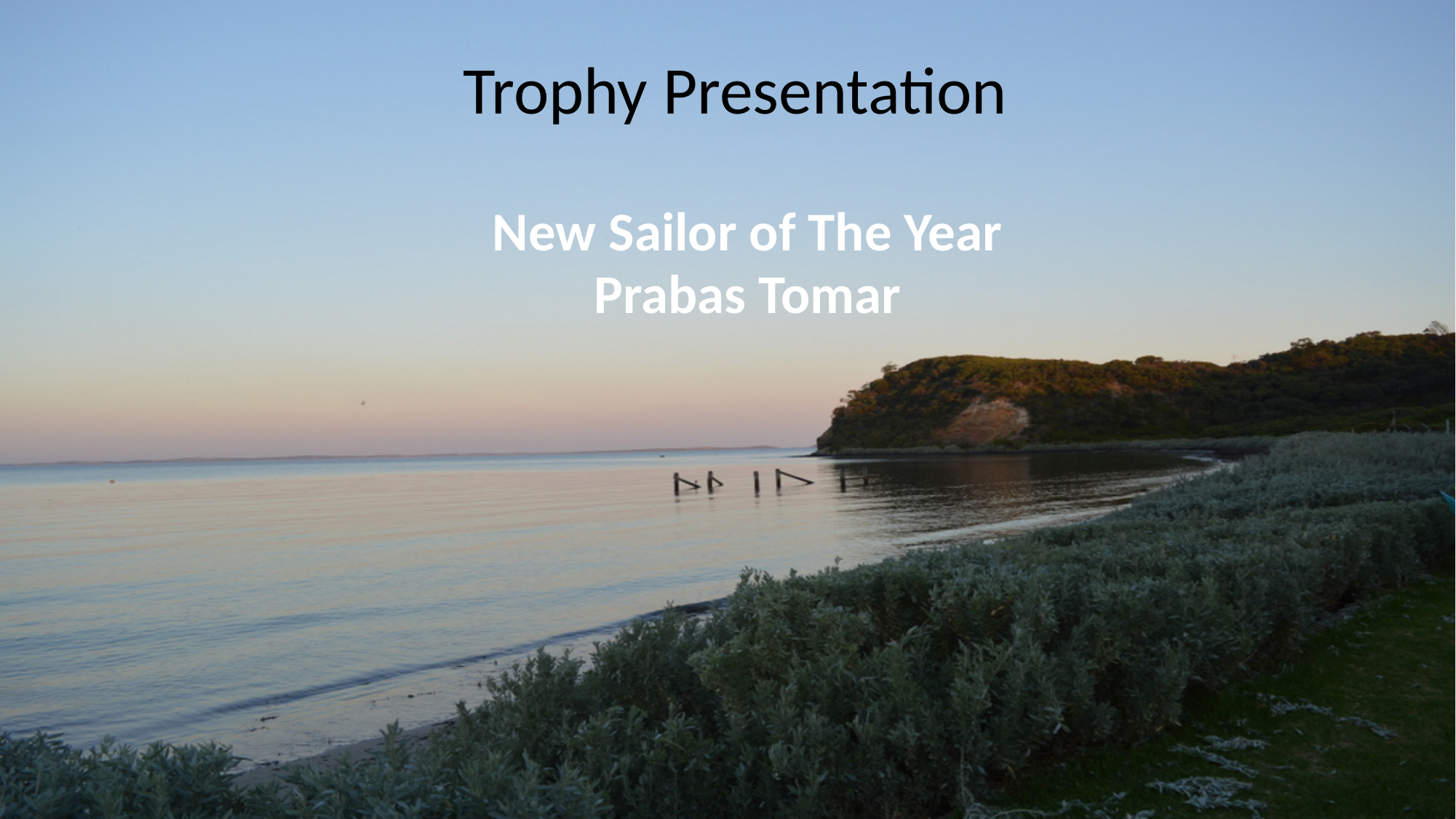

# Trophy Presentation
| New Sailor of The Year Prabas Tomar |
| --- |